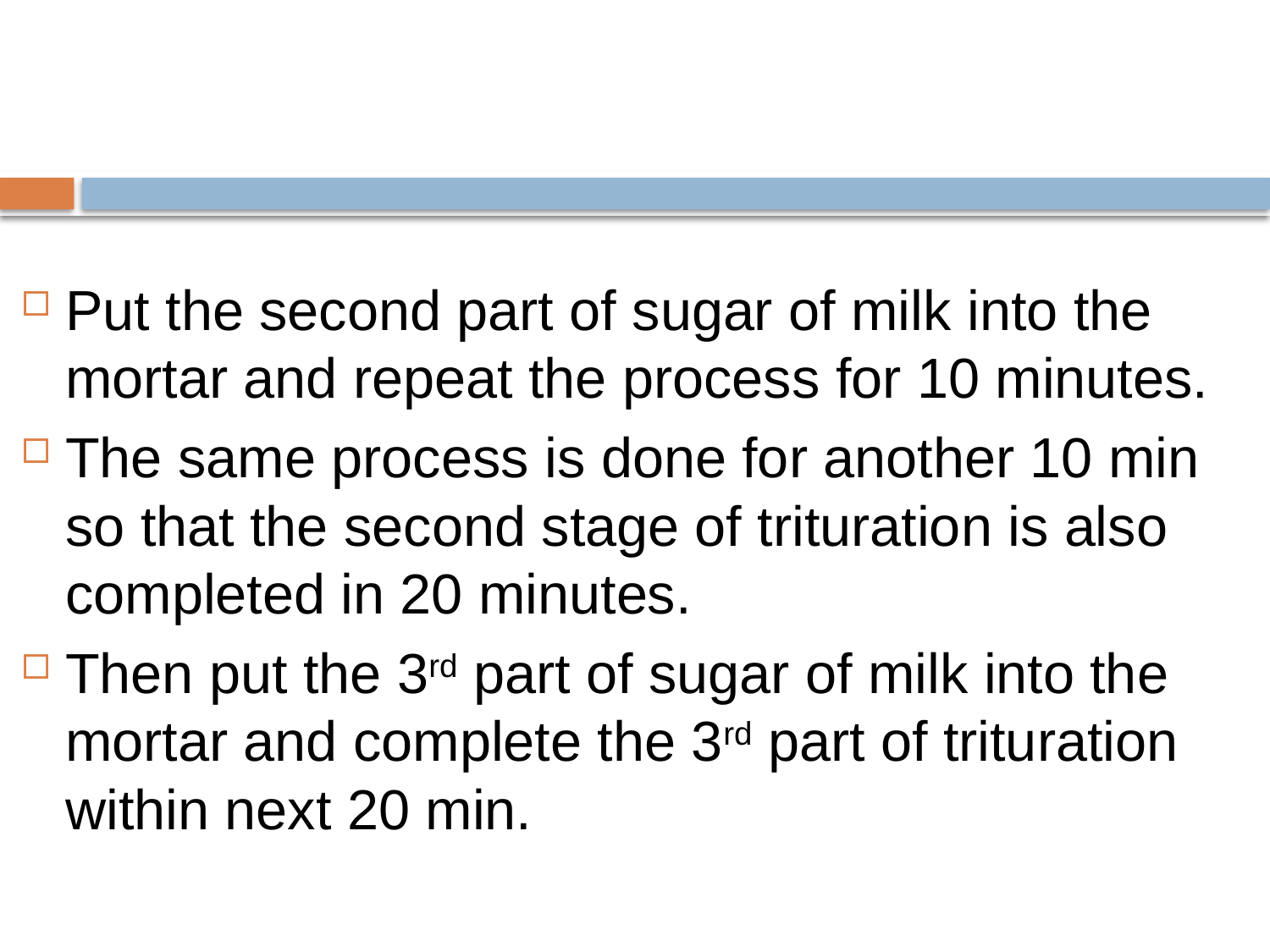

Put the second part of sugar of milk into the mortar and repeat the process for 10 minutes.
The same process is done for another 10 min so that the second stage of trituration is also completed in 20 minutes.
Then put the 3rd part of sugar of milk into the mortar and complete the 3rd part of trituration within next 20 min.